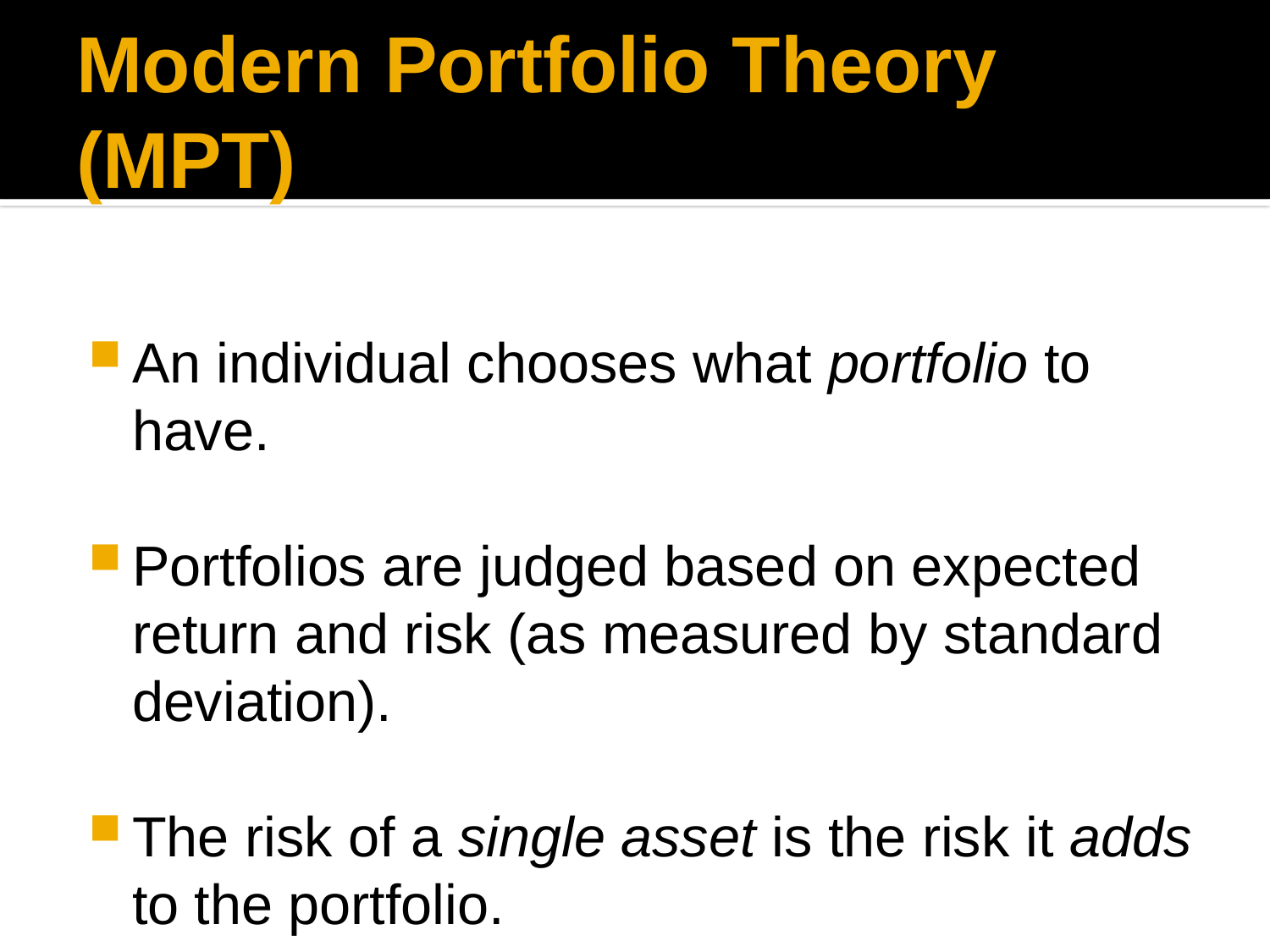

# Modern Portfolio Theory (MPT)

An individual chooses what portfolio to have.

Portfolios are judged based on expected return and risk (as measured by standard deviation).

The risk of a single asset is the risk it adds to the portfolio.